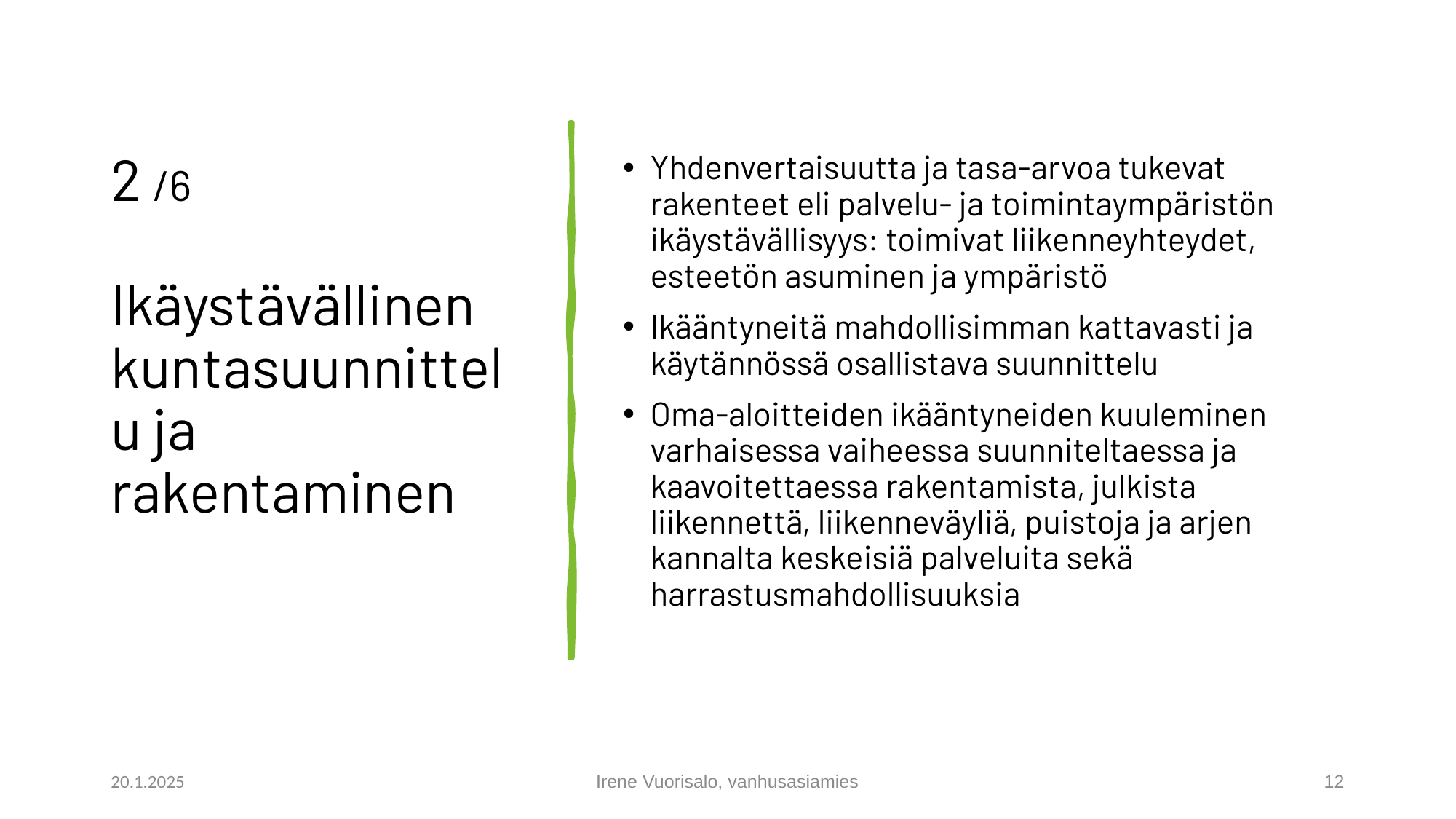

Yhdenvertaisuutta ja tasa-arvoa tukevat rakenteet eli palvelu- ja toimintaympäristön ikäystävällisyys: toimivat liikenneyhteydet, esteetön asuminen ja ympäristö
Ikääntyneitä mahdollisimman kattavasti ja käytännössä osallistava suunnittelu
Oma-aloitteiden ikääntyneiden kuuleminen varhaisessa vaiheessa suunniteltaessa ja kaavoitettaessa rakentamista, julkista liikennettä, liikenneväyliä, puistoja ja arjen kannalta keskeisiä palveluita sekä harrastusmahdollisuuksia
# 2 /6 Ikäystävällinen kuntasuunnittelu ja rakentaminen

20.1.2025
Irene Vuorisalo, vanhusasiamies
12